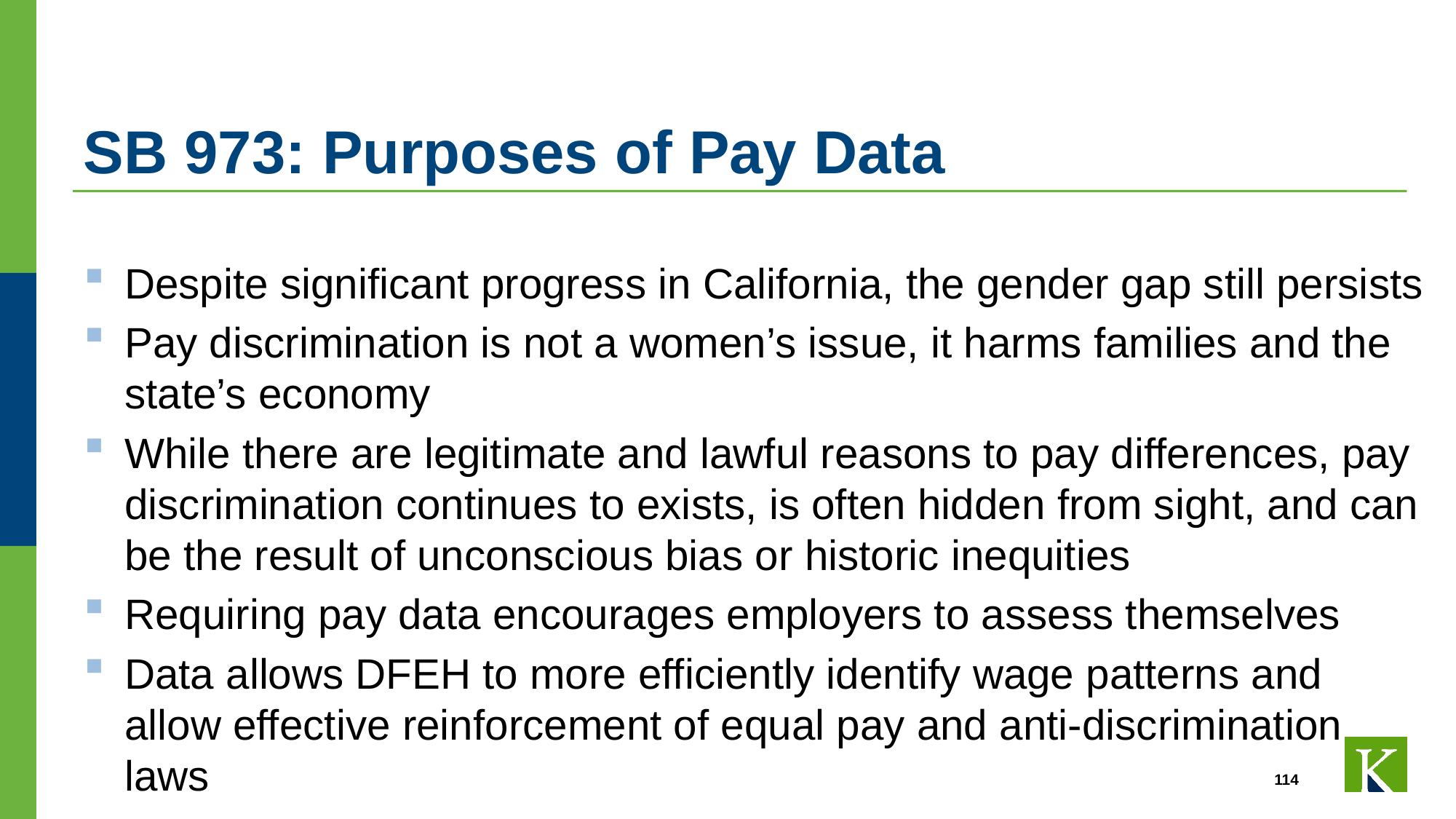

# SB 973: Purposes of Pay Data
Despite significant progress in California, the gender gap still persists
Pay discrimination is not a women’s issue, it harms families and the state’s economy
While there are legitimate and lawful reasons to pay differences, pay discrimination continues to exists, is often hidden from sight, and can be the result of unconscious bias or historic inequities
Requiring pay data encourages employers to assess themselves
Data allows DFEH to more efficiently identify wage patterns and allow effective reinforcement of equal pay and anti-discrimination laws
114